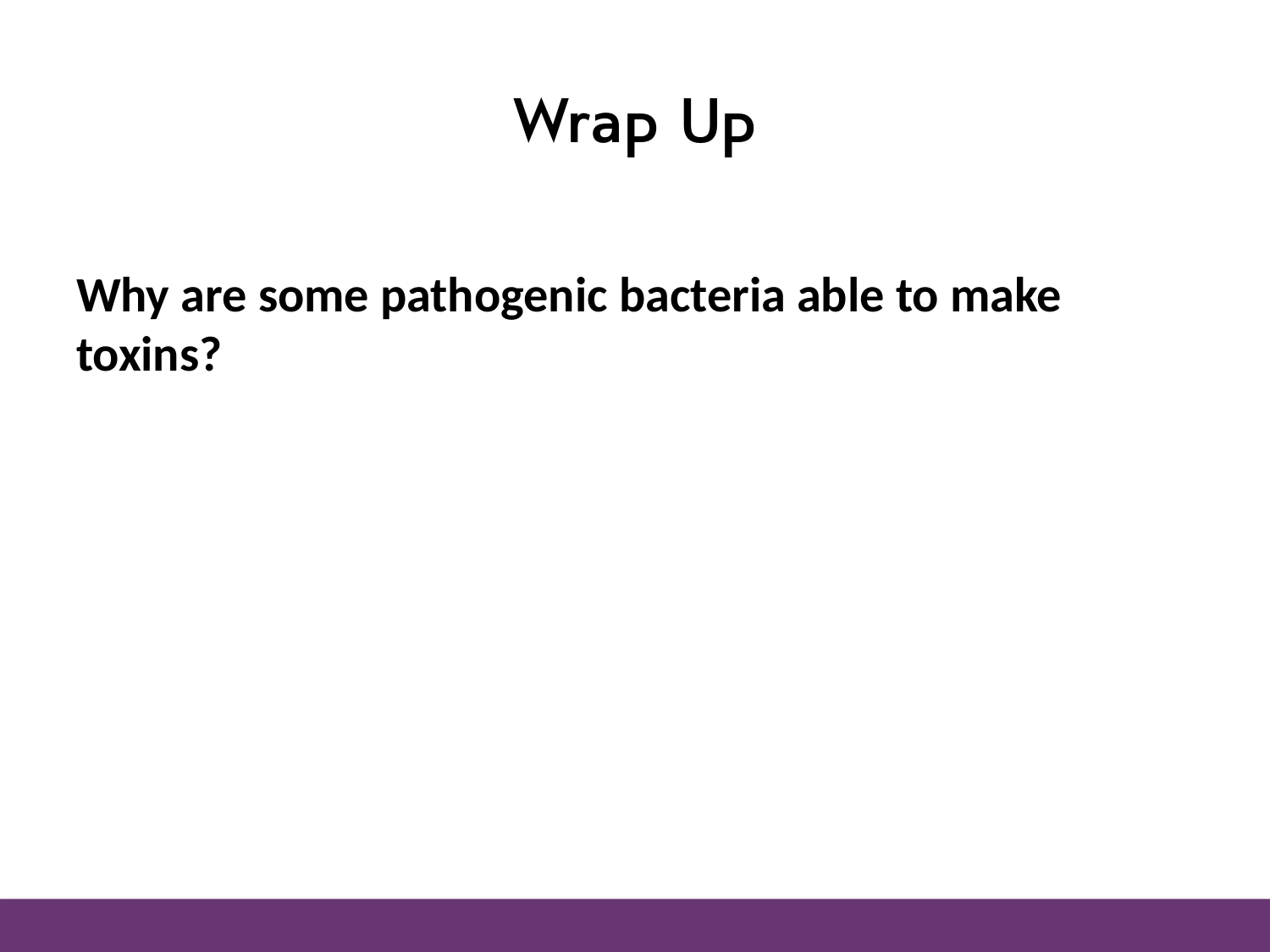

Wrap Up
Why are some pathogenic bacteria able to make toxins?